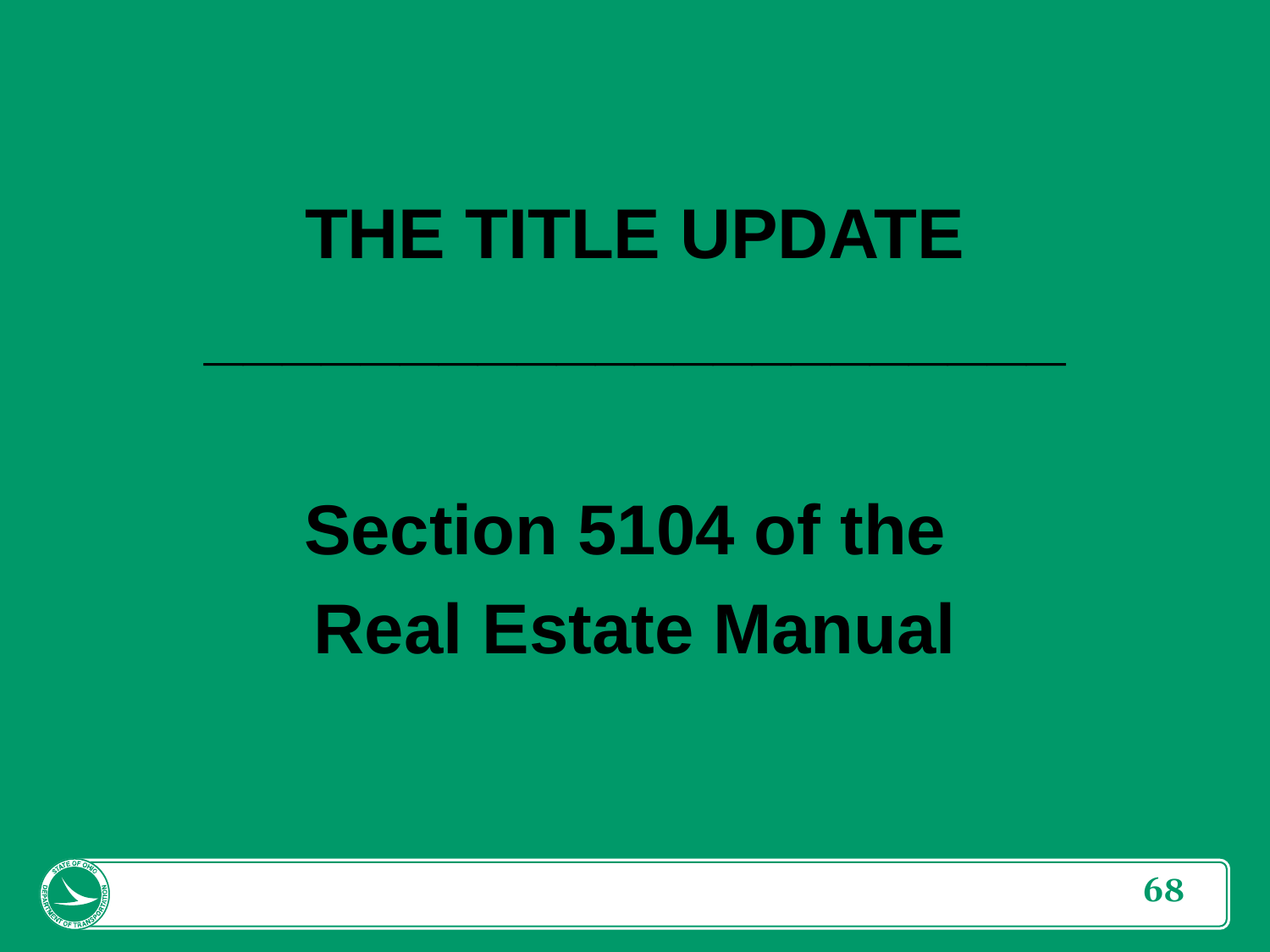

THE TITLE UPDATE
______________________

Section 5104 of the
Real Estate Manual